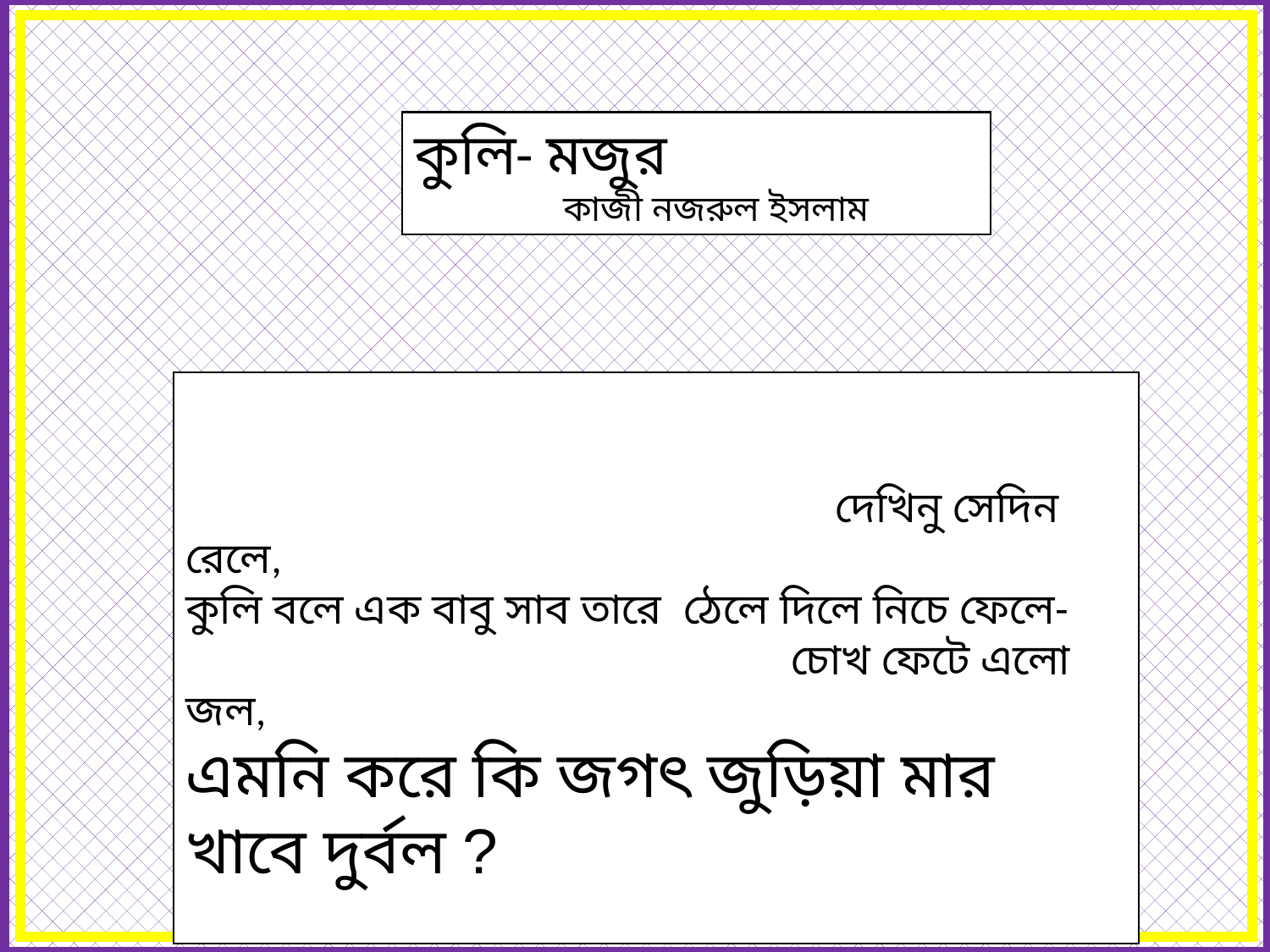

কুলি- মজুর
                  কাজী নজরুল ইসলাম

                                                           দেখিনু সেদিন রেলে,
কুলি বলে এক বাবু সাব তারে  ঠেলে দিলে নিচে ফেলে-
                                                       চোখ ফেটে এলো জল,
এমনি করে কি জগৎ জুড়িয়া মার খাবে দুর্বল ?